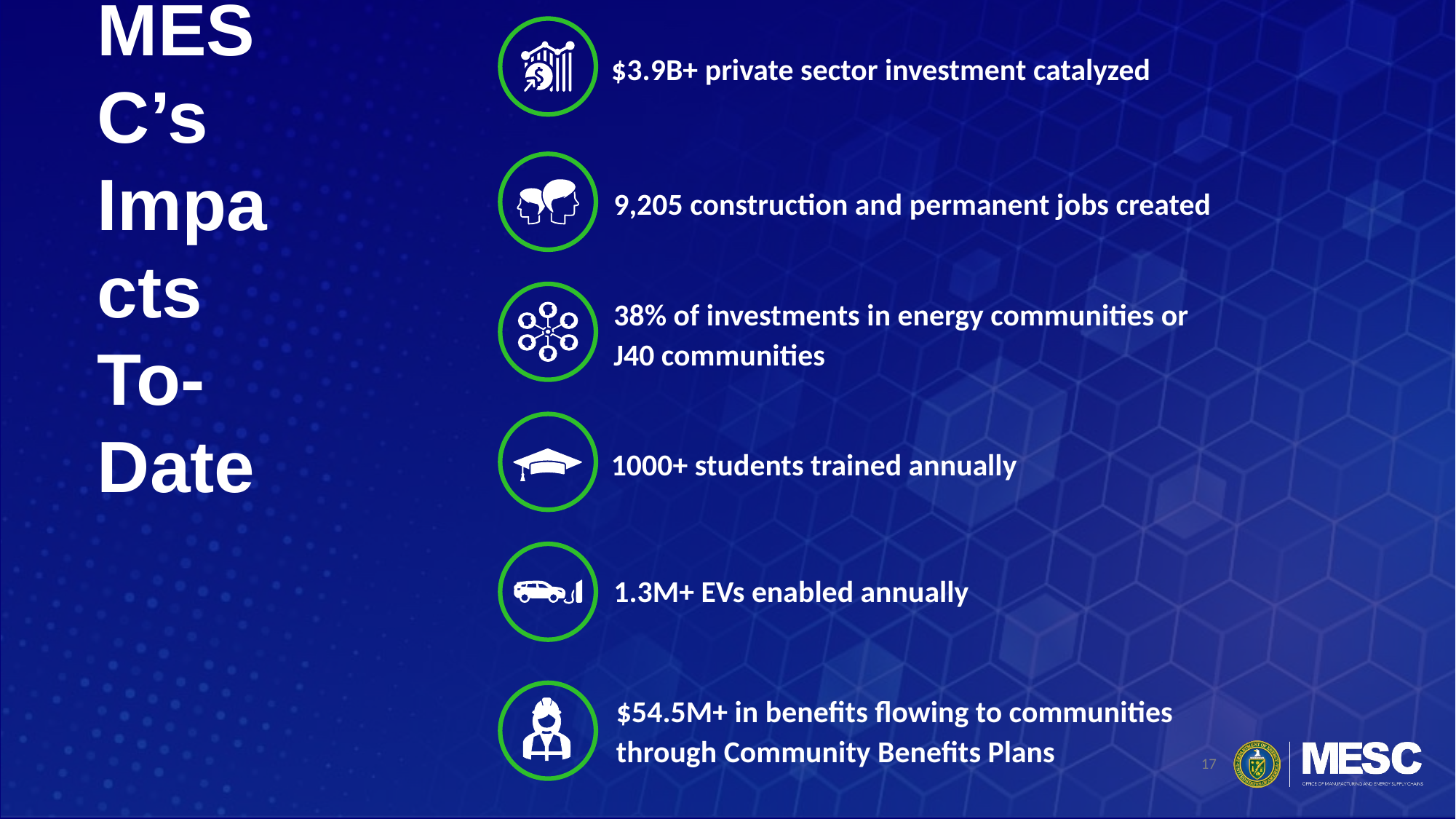

$3.9B+ private sector investment catalyzed

9,205 construction and permanent jobs created
# MESC’s Impacts To-Date

38% of investments in energy communities or J40 communities

1000+ students trained annually

1.3M+ EVs enabled annually

$54.5M+ in benefits flowing to communities through Community Benefits Plans

17